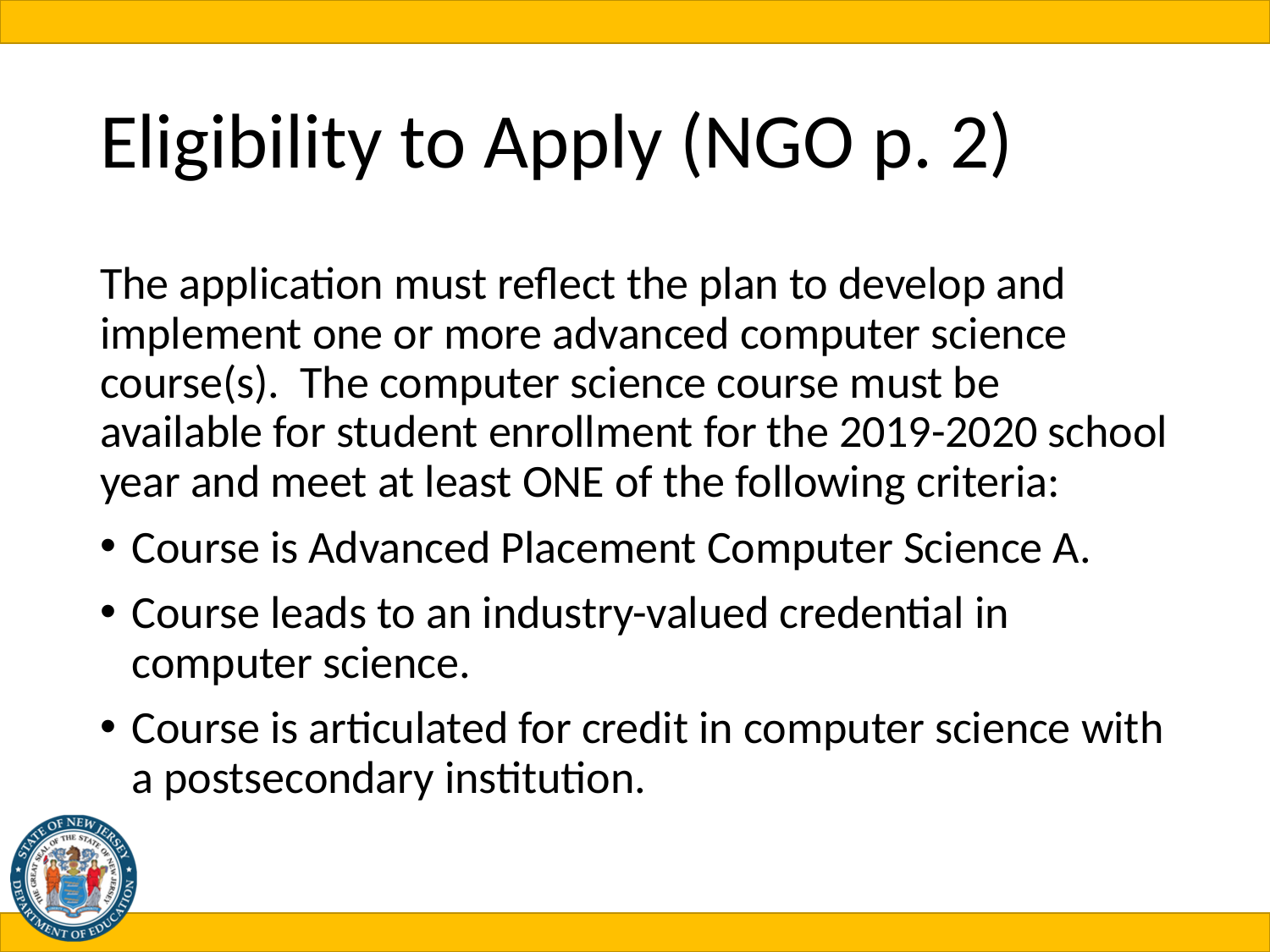

# Eligibility to Apply (NGO p. 2)
The application must reflect the plan to develop and implement one or more advanced computer science course(s).  The computer science course must be available for student enrollment for the 2019-2020 school year and meet at least ONE of the following criteria:
Course is Advanced Placement Computer Science A.
Course leads to an industry-valued credential in computer science.
Course is articulated for credit in computer science with a postsecondary institution.